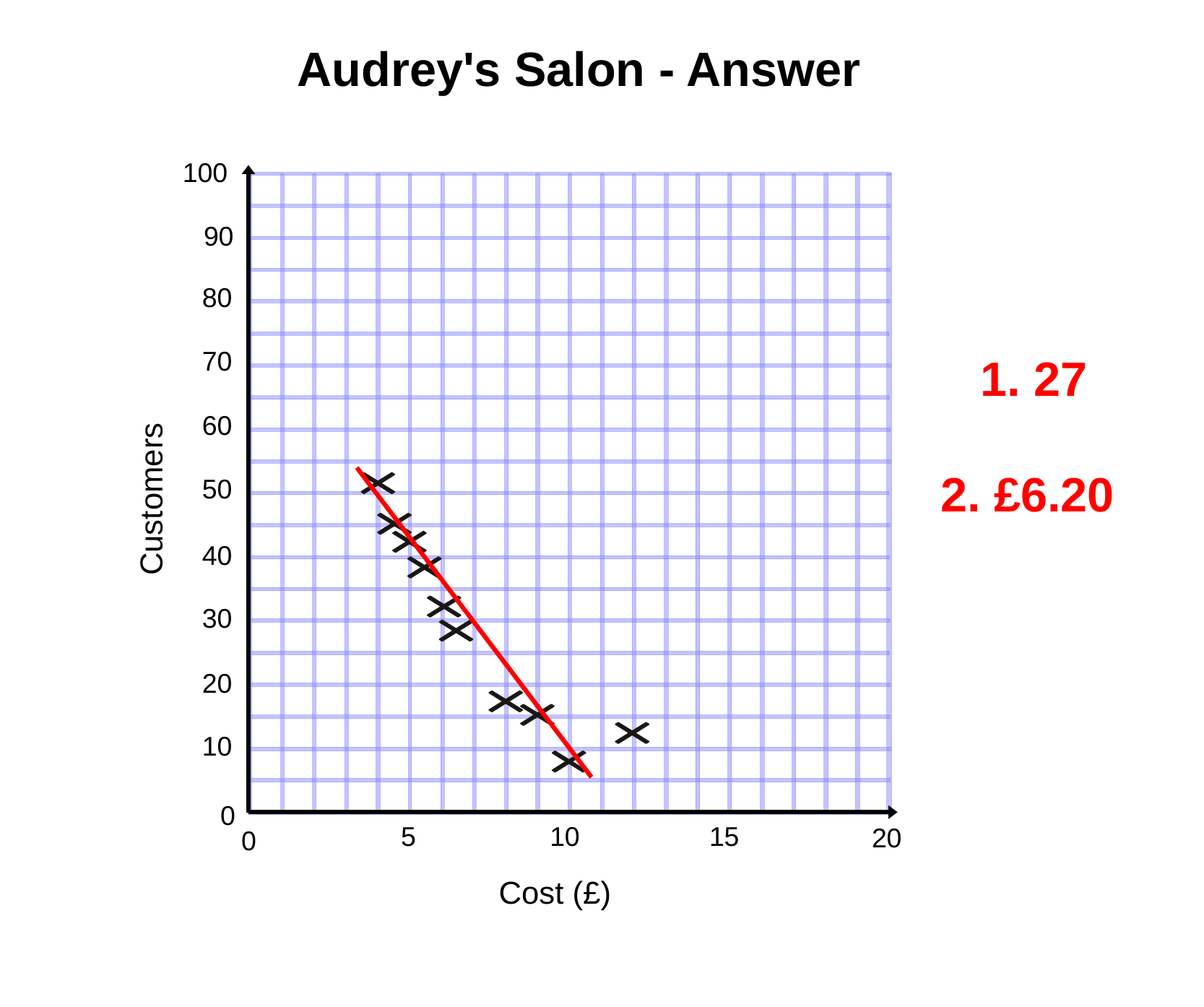

Audrey's Salon - Answer
100

90
80
70
60
Customers
50
40
30
20
10
0
5
10
15
20
0
Cost (£)

1. 27

2. £6.20